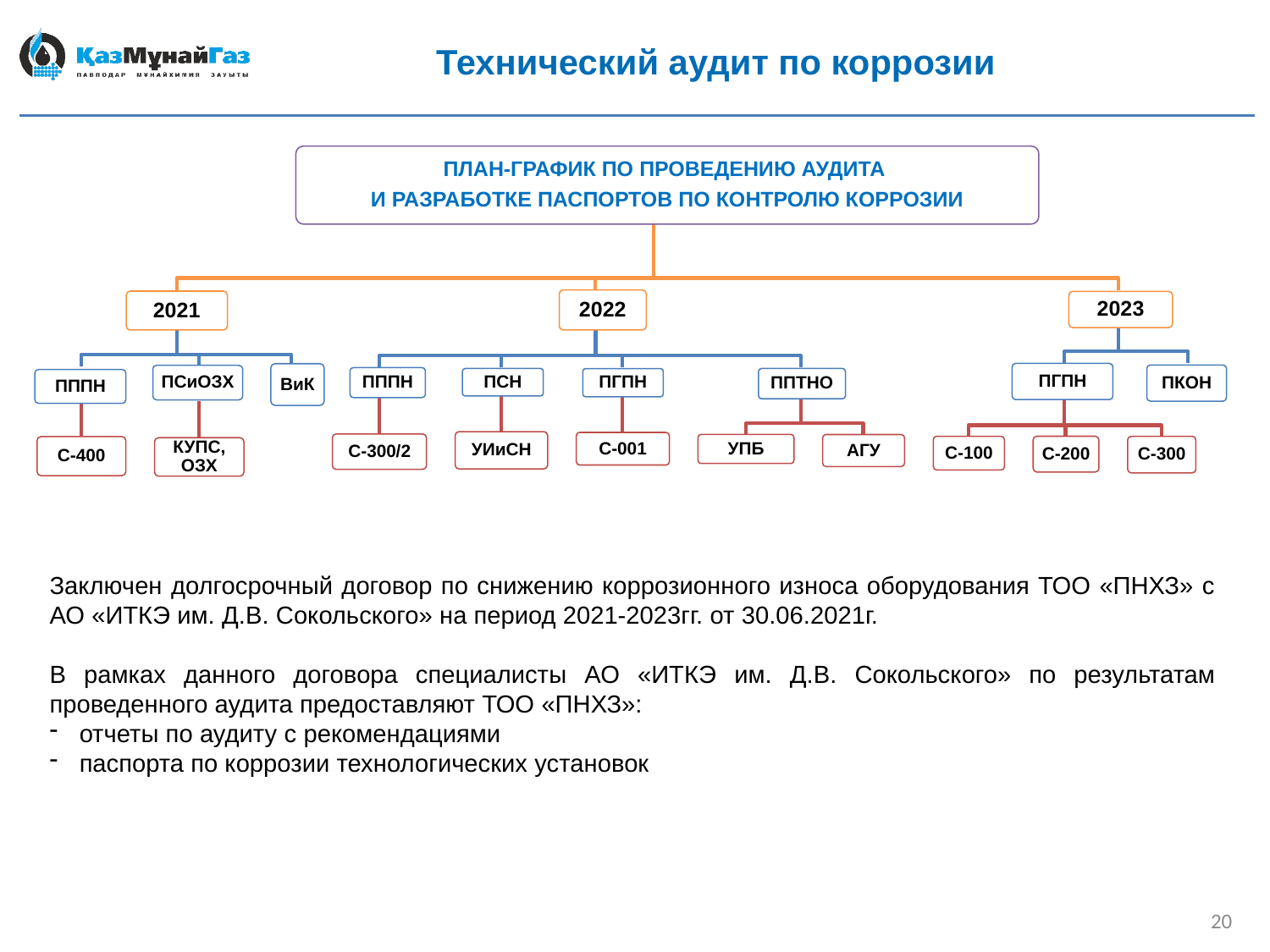

# Технический аудит по коррозии
ПЛАН-ГРАФИК ПО ПРОВЕДЕНИЮ АУДИТА
И РАЗРАБОТКЕ ПАСПОРТОВ ПО КОНТРОЛЮ КОРРОЗИИ

2022
2021
2023

ПГПН
ВиК
ПКОН
ПСиОЗХ
ПППН
ППТНО
ПСН
ПГПН
ПППН

УИиСН
С-001
С-300/2
УПБ
АГУ
С-100
С-200
С-300
С-400
КУПС, ОЗХ
Заключен долгосрочный договор по снижению коррозионного износа оборудования ТОО «ПНХЗ» с АО «ИТКЭ им. Д.В. Сокольского» на период 2021-2023гг. от 30.06.2021г.

В рамках данного договора специалисты АО «ИТКЭ им. Д.В. Сокольского» по результатам проведенного аудита предоставляют ТОО «ПНХЗ»:
отчеты по аудиту с рекомендациями
паспорта по коррозии технологических установок
20